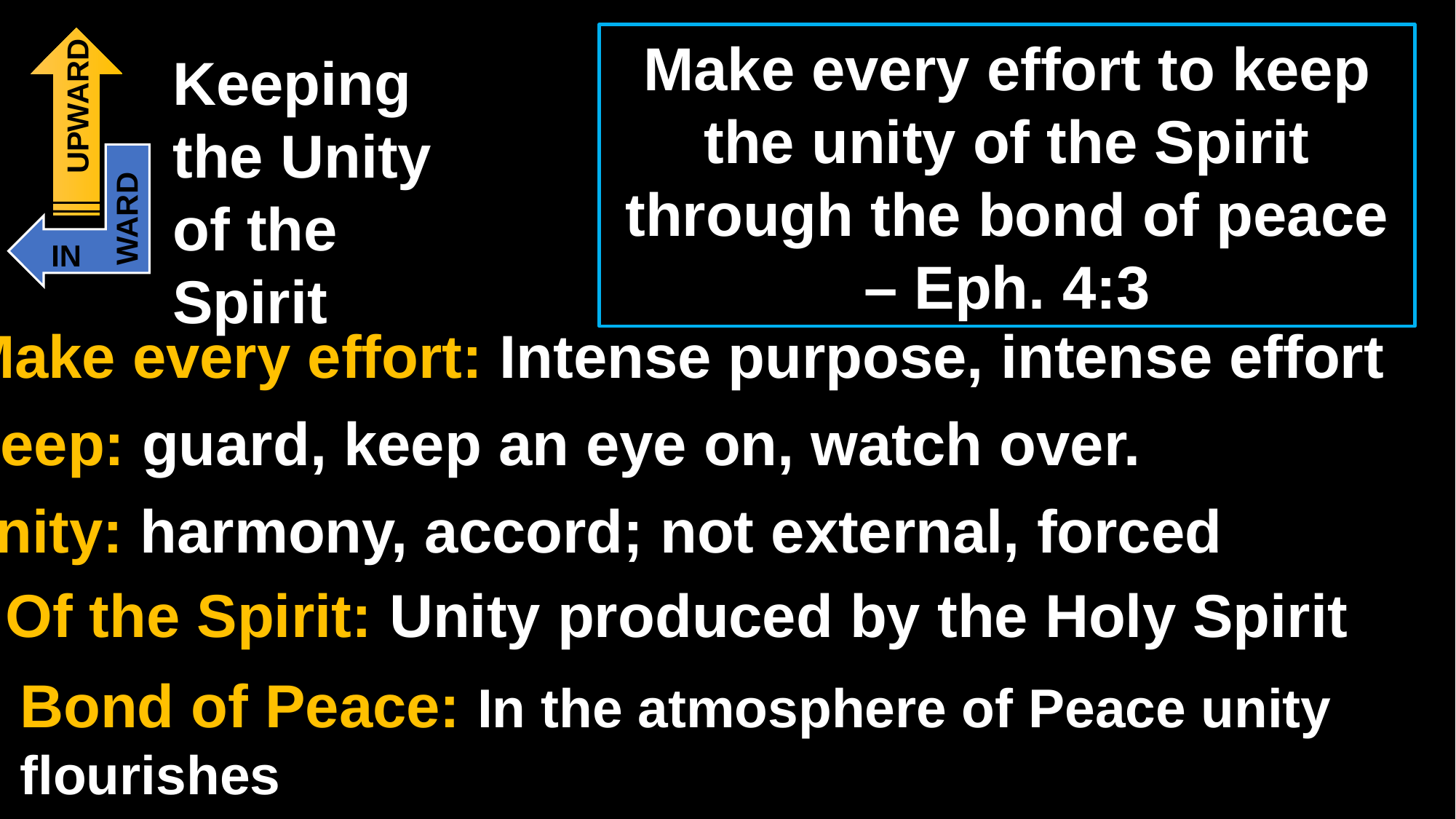

Make every effort to keep the unity of the Spirit through the bond of peace – Eph. 4:3
Keeping the Unity of the Spirit

UPWARD

WARD
IN
Make every effort: Intense purpose, intense effort
Keep: guard, keep an eye on, watch over.
Unity: harmony, accord; not external, forced
Of the Spirit: Unity produced by the Holy Spirit
Bond of Peace: In the atmosphere of Peace unity flourishes